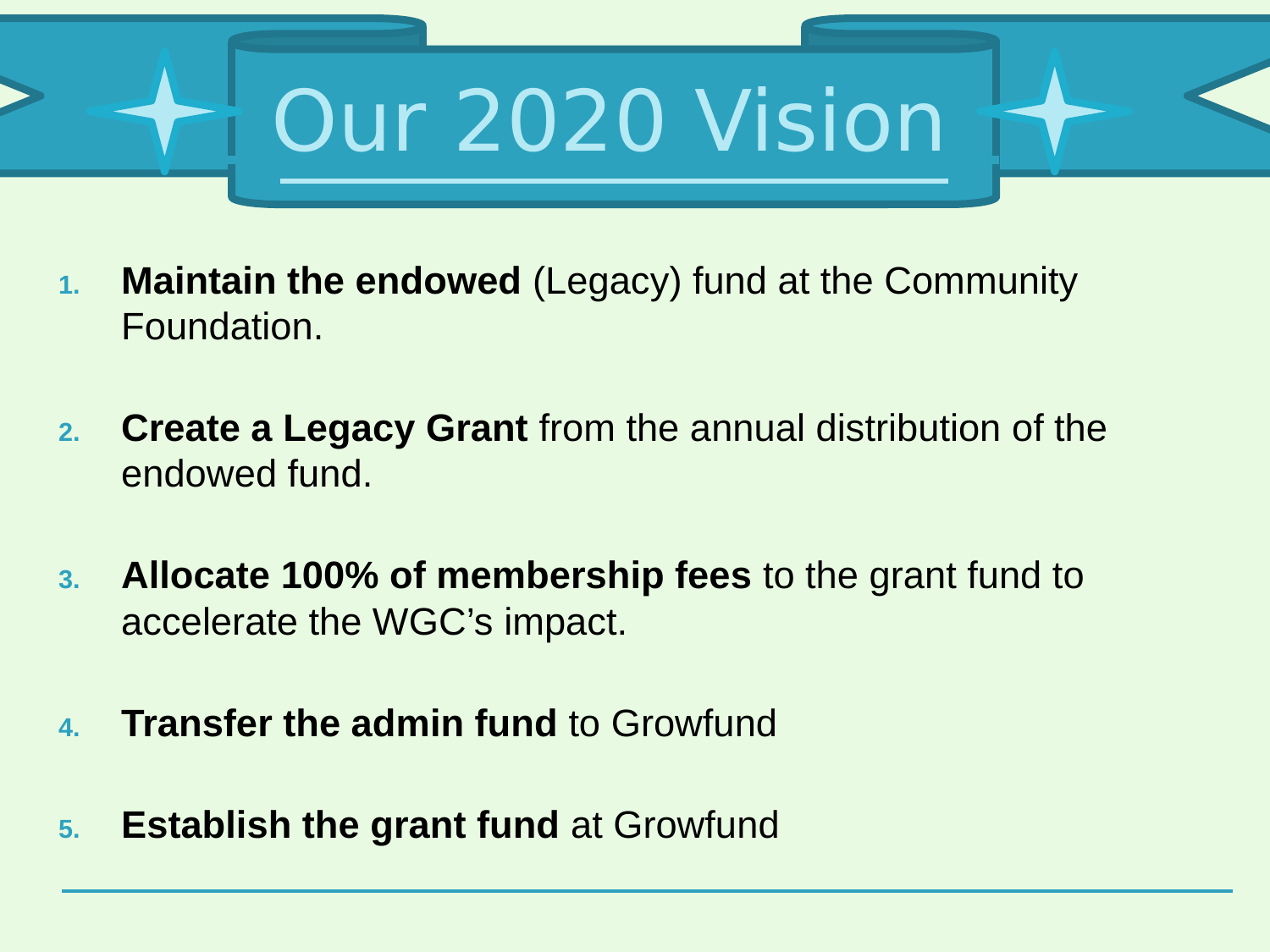

# Our 2020 Vision

Maintain the endowed (Legacy) fund at the Community Foundation.

Create a Legacy Grant from the annual distribution of the endowed fund.

Allocate 100% of membership fees to the grant fund to accelerate the WGC’s impact.

Transfer the admin fund to Growfund

Establish the grant fund at Growfund